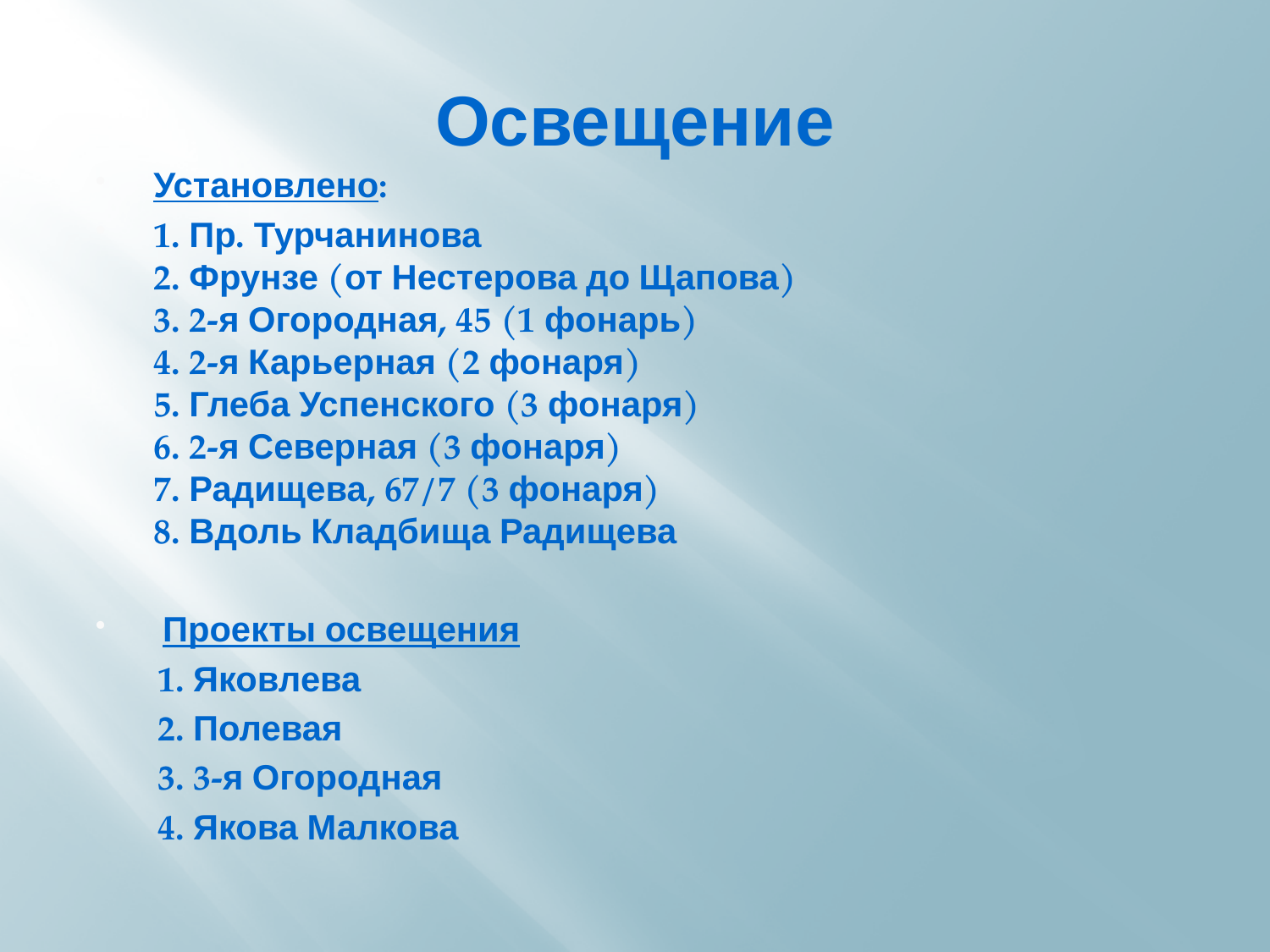

# Освещение
Установлено:
1. Пр. Турчанинова
2. Фрунзе (от Нестерова до Щапова)
3. 2-я Огородная, 45 (1 фонарь)
4. 2-я Карьерная (2 фонаря)
5. Глеба Успенского (3 фонаря)
6. 2-я Северная (3 фонаря)
7. Радищева, 67/7 (3 фонаря)
8. Вдоль Кладбища Радищева

 Проекты освещения
         1. Яковлева
         2. Полевая
         3. 3-я Огородная
         4. Якова Малкова